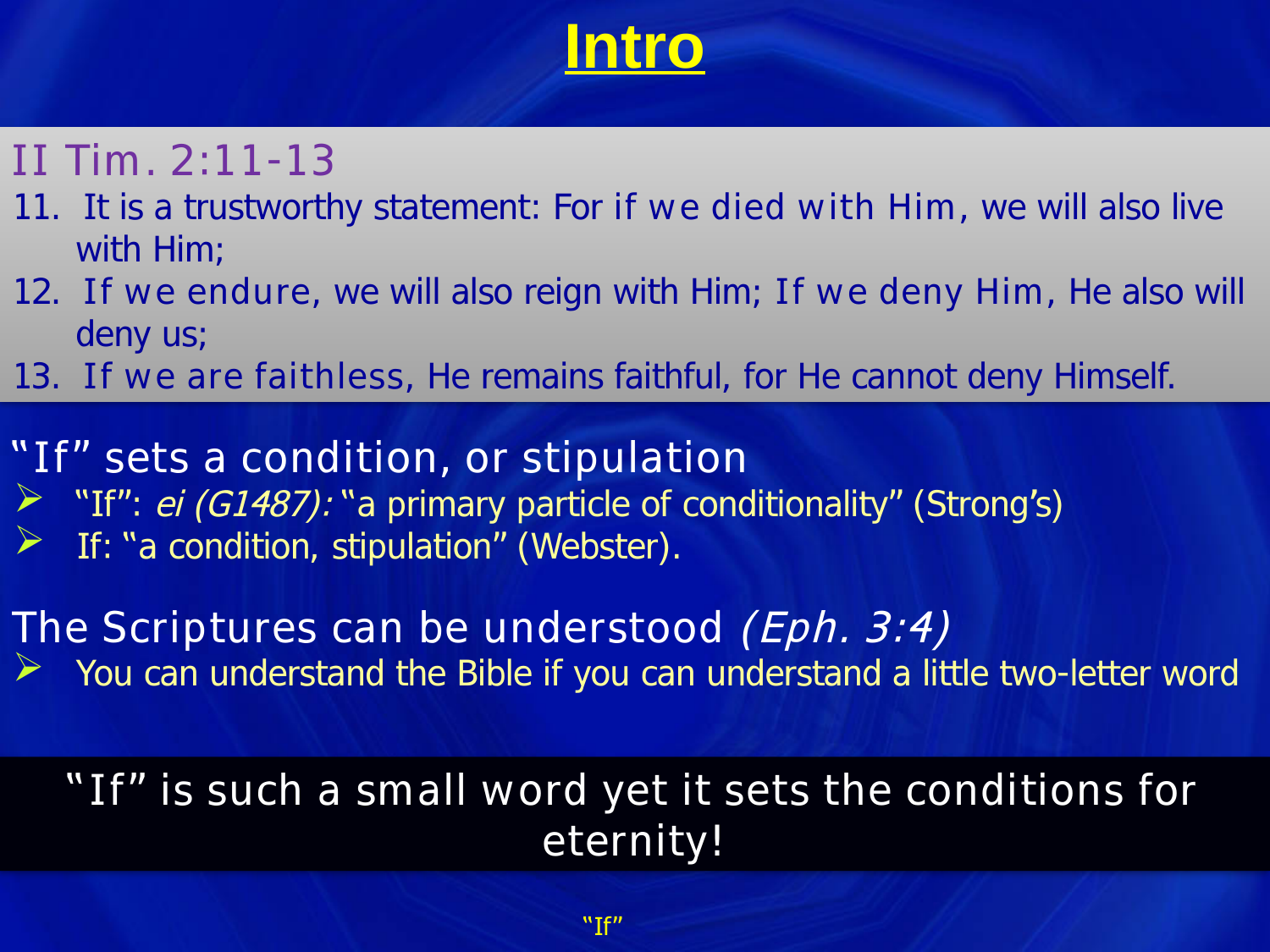

# Intro
II Tim. 2:11-13
11.  It is a trustworthy statement: For if we died with Him, we will also live with Him;
12.  If we endure, we will also reign with Him; If we deny Him, He also will deny us;
13.  If we are faithless, He remains faithful, for He cannot deny Himself.
“If” sets a condition, or stipulation
“If”: ei (G1487): “a primary particle of conditionality” (Strong’s)
If: “a condition, stipulation” (Webster).
The Scriptures can be understood (Eph. 3:4)
You can understand the Bible if you can understand a little two-letter word
“If” is such a small word yet it sets the conditions for eternity!
“If”